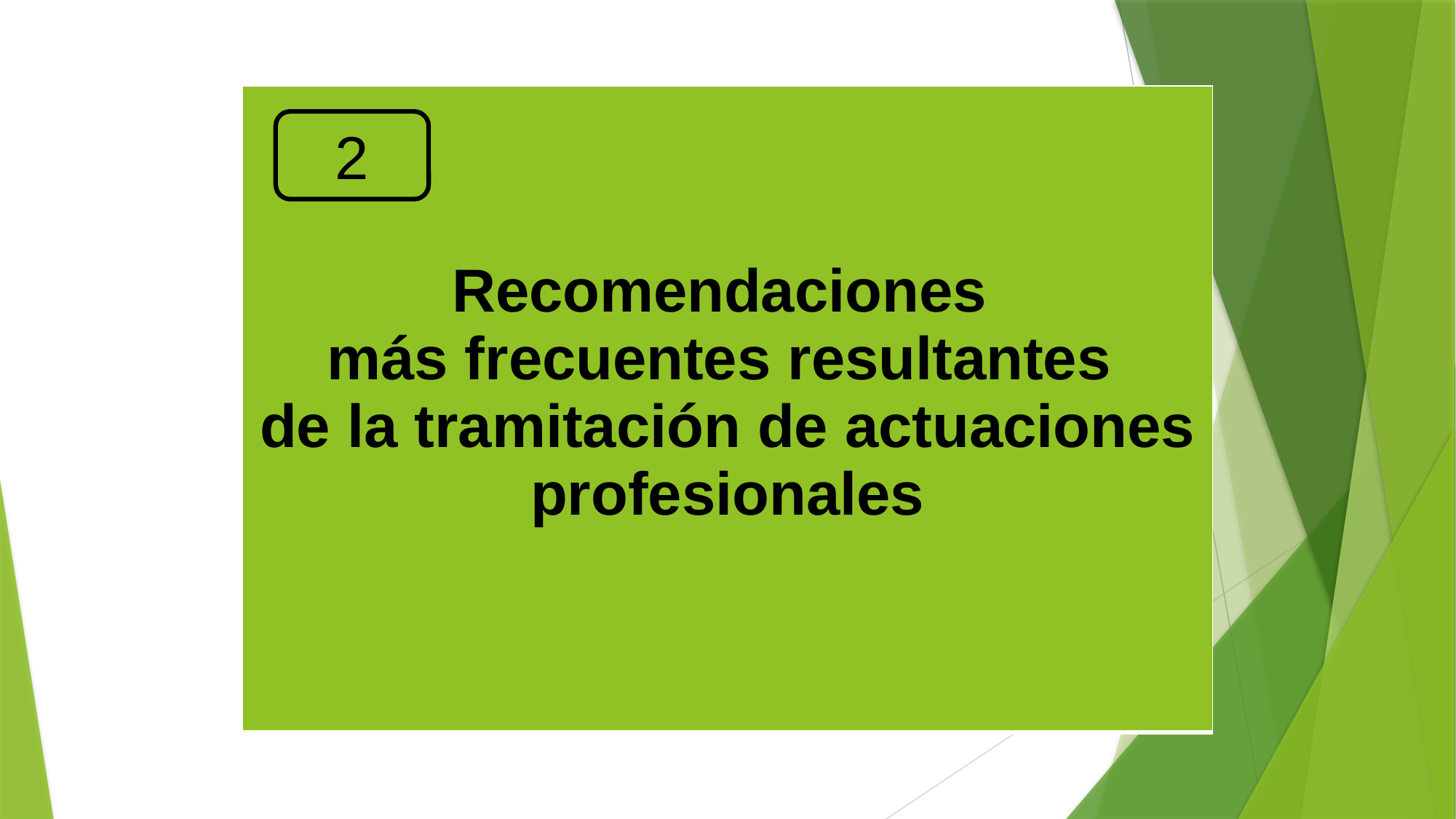

| Recomendaciones más frecuentes resultantes de la tramitación de actuaciones profesionales |
| --- |
2